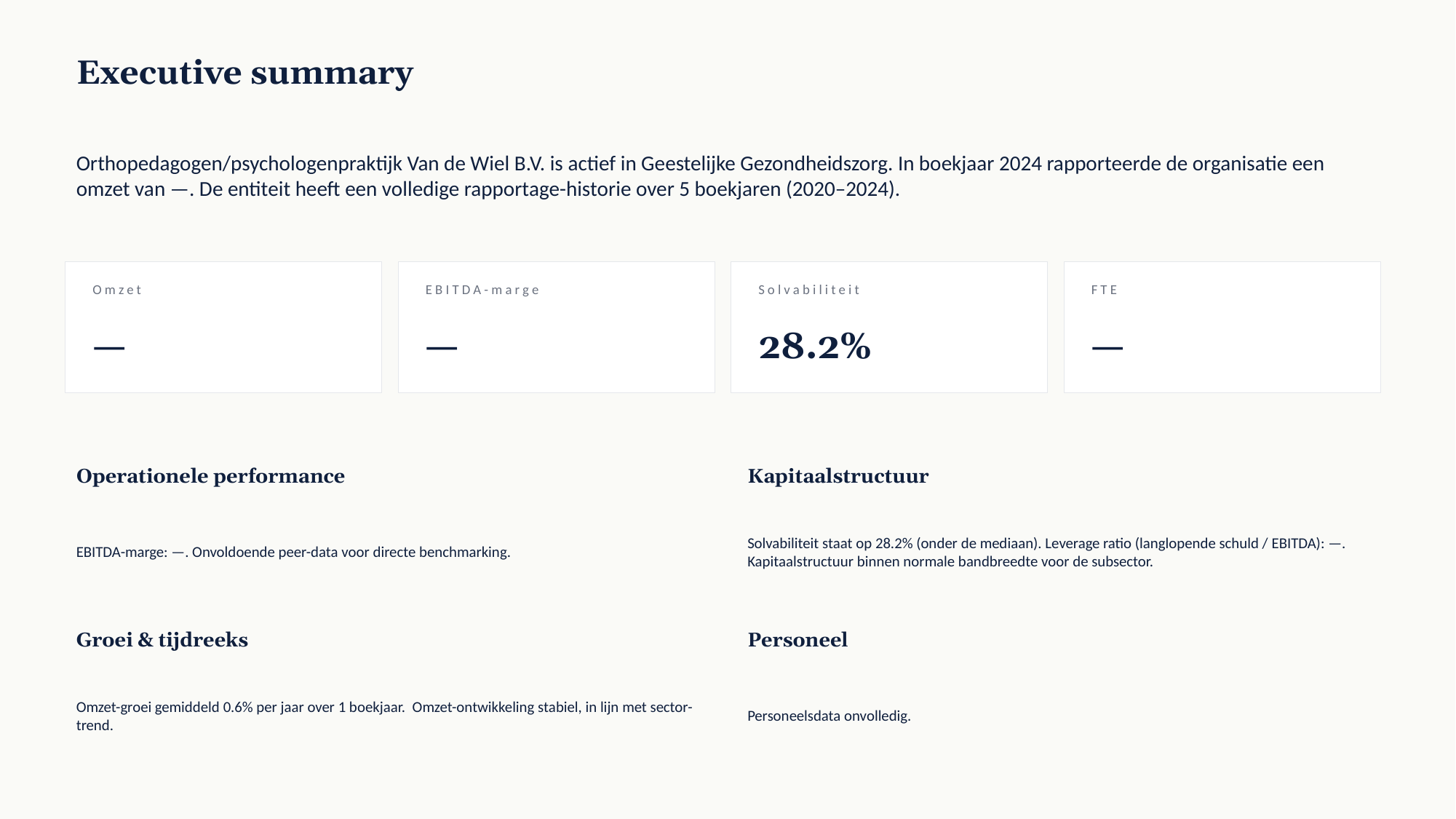

Executive summary
Orthopedagogen/psychologenpraktijk Van de Wiel B.V. is actief in Geestelijke Gezondheidszorg. In boekjaar 2024 rapporteerde de organisatie een omzet van —. De entiteit heeft een volledige rapportage-historie over 5 boekjaren (2020–2024).

Omzet
EBITDA-marge
Solvabiliteit
FTE
—
—
28.2%
—
Operationele performance
Kapitaalstructuur
EBITDA-marge: —. Onvoldoende peer-data voor directe benchmarking.
Solvabiliteit staat op 28.2% (onder de mediaan). Leverage ratio (langlopende schuld / EBITDA): —. Kapitaalstructuur binnen normale bandbreedte voor de subsector.
Groei & tijdreeks
Personeel
Omzet-groei gemiddeld 0.6% per jaar over 1 boekjaar.  Omzet-ontwikkeling stabiel, in lijn met sector-trend.
Personeelsdata onvolledig.